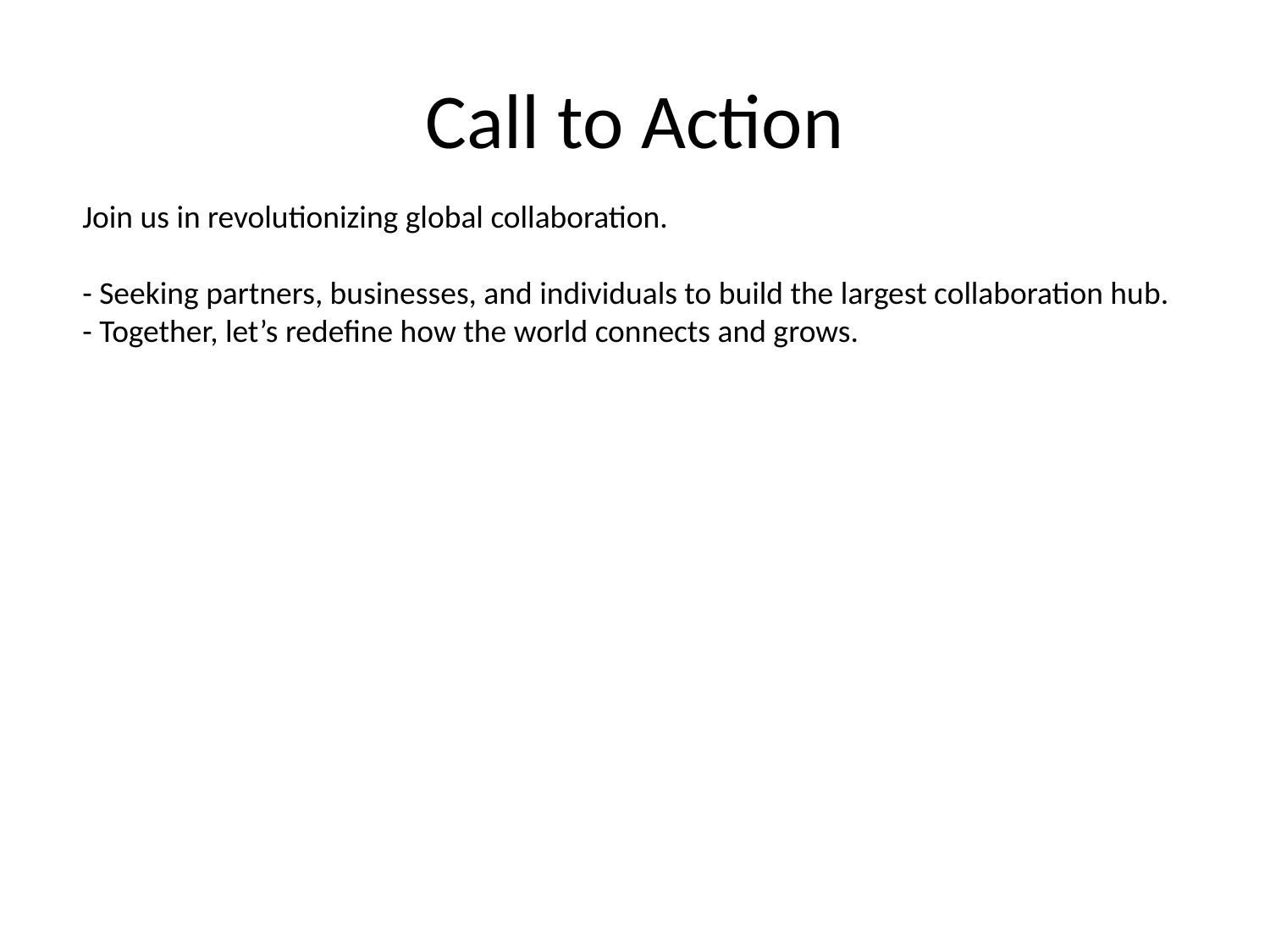

# Call to Action
Join us in revolutionizing global collaboration.

- Seeking partners, businesses, and individuals to build the largest collaboration hub.
- Together, let’s redefine how the world connects and grows.